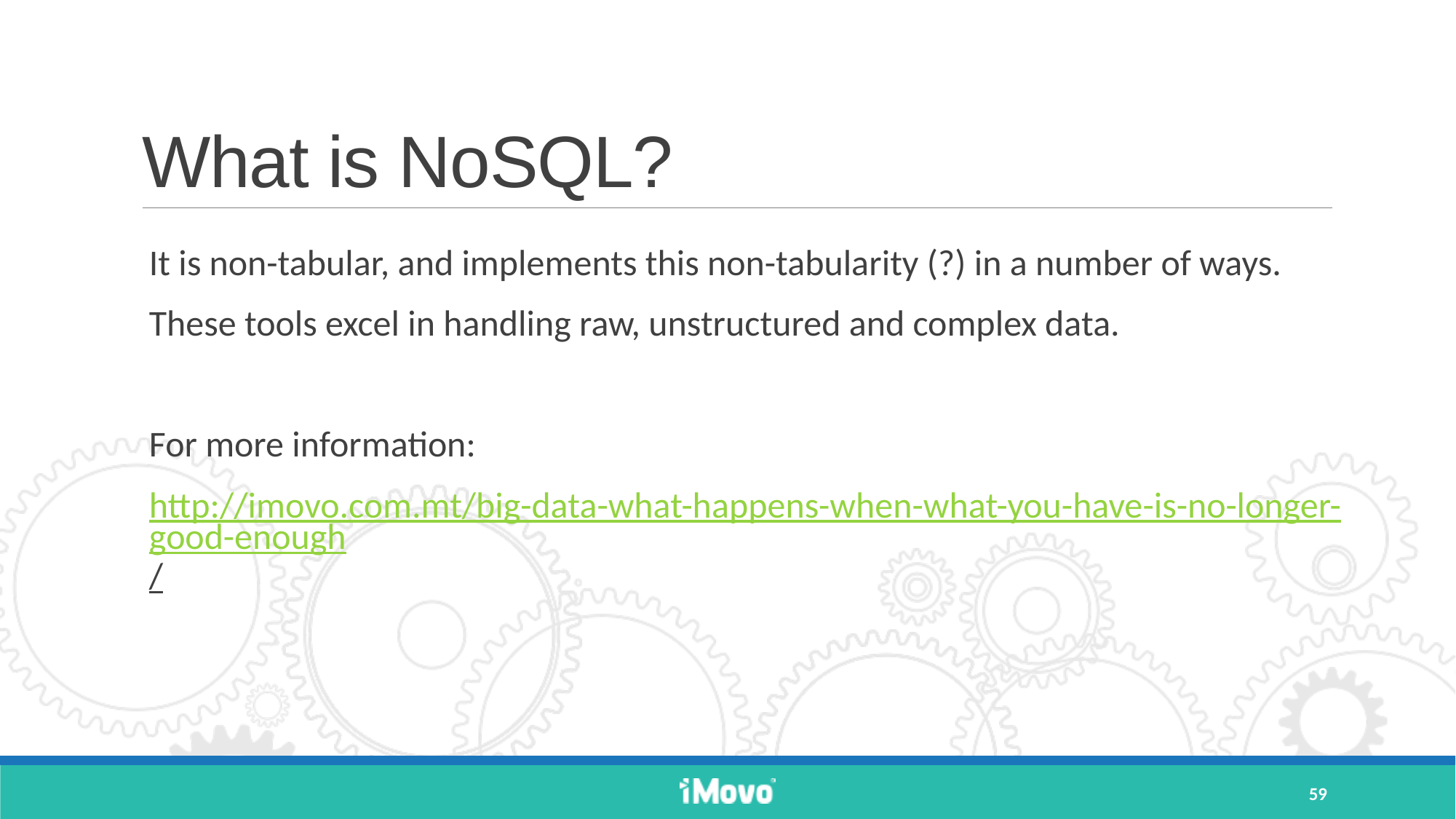

# What is NoSQL?
It is non-tabular, and implements this non-tabularity (?) in a number of ways.
These tools excel in handling raw, unstructured and complex data.

For more information:
http://imovo.com.mt/big-data-what-happens-when-what-you-have-is-no-longer-good-enough/
59